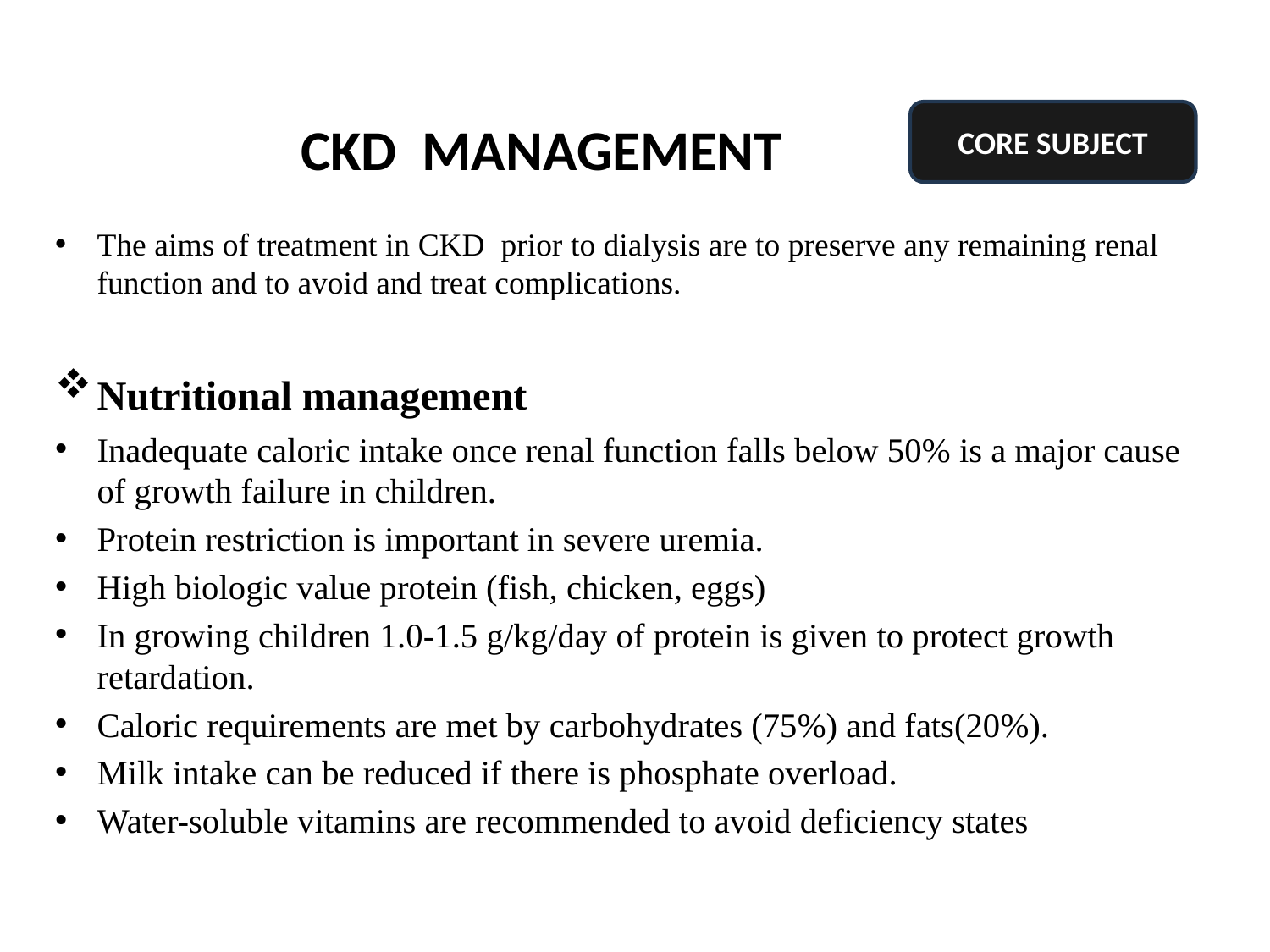

# CKD  MANAGEMENT
CORE SUBJECT
The aims of treatment in CKD  prior to dialysis are to preserve any remaining renal function and to avoid and treat complications.

Nutritional management
Inadequate caloric intake once renal function falls below 50% is a major cause of growth failure in children.
Protein restriction is important in severe uremia.
High biologic value protein (fish, chicken, eggs)
In growing children 1.0-1.5 g/kg/day of protein is given to protect growth retardation.
Caloric requirements are met by carbohydrates (75%) and fats(20%).
Milk intake can be reduced if there is phosphate overload.
Water-soluble vitamins are recommended to avoid deficiency states